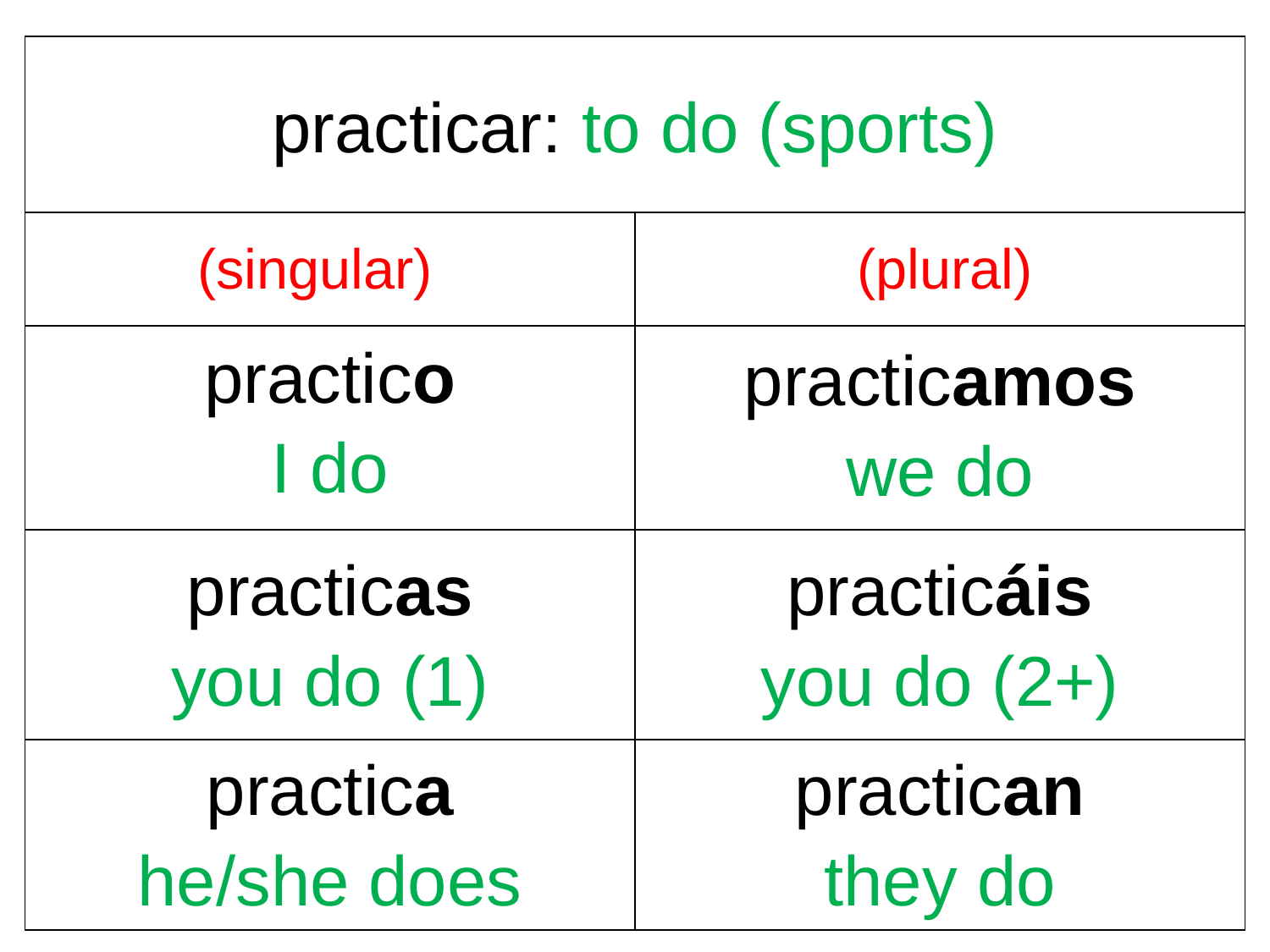

|  |  |
| --- | --- |
|  |  |
|  |  |
|  |  |
|  |  |
practicar: to do (sports)
(singular)
(plural)
practico
practicamos
I do
we do
practicas
practicáis
you do (1)
you do (2+)
practica
practican
he/she does
they do